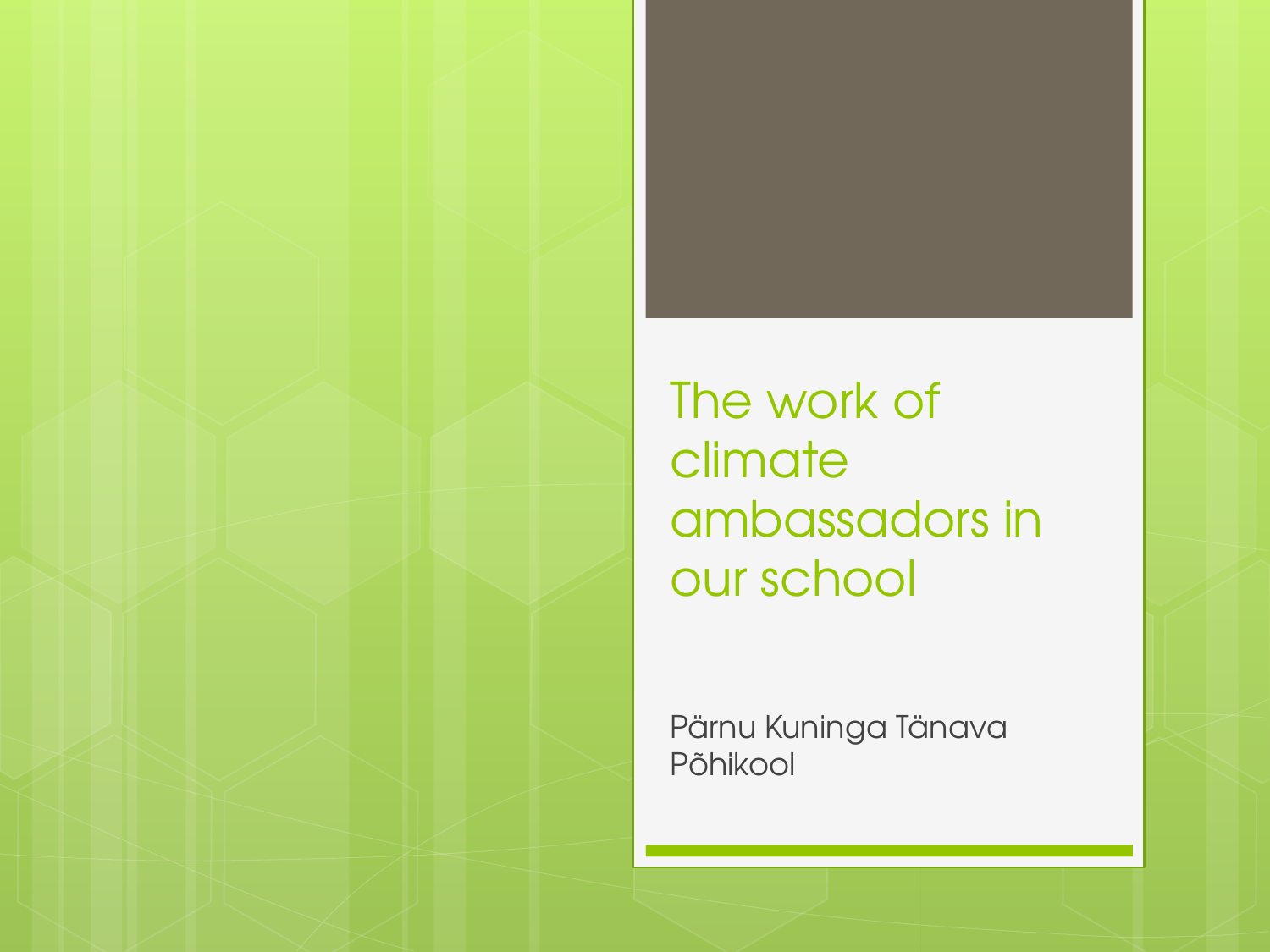

# The work of climate ambassadors in our school

Pärnu Kuninga Tänava Põhikool